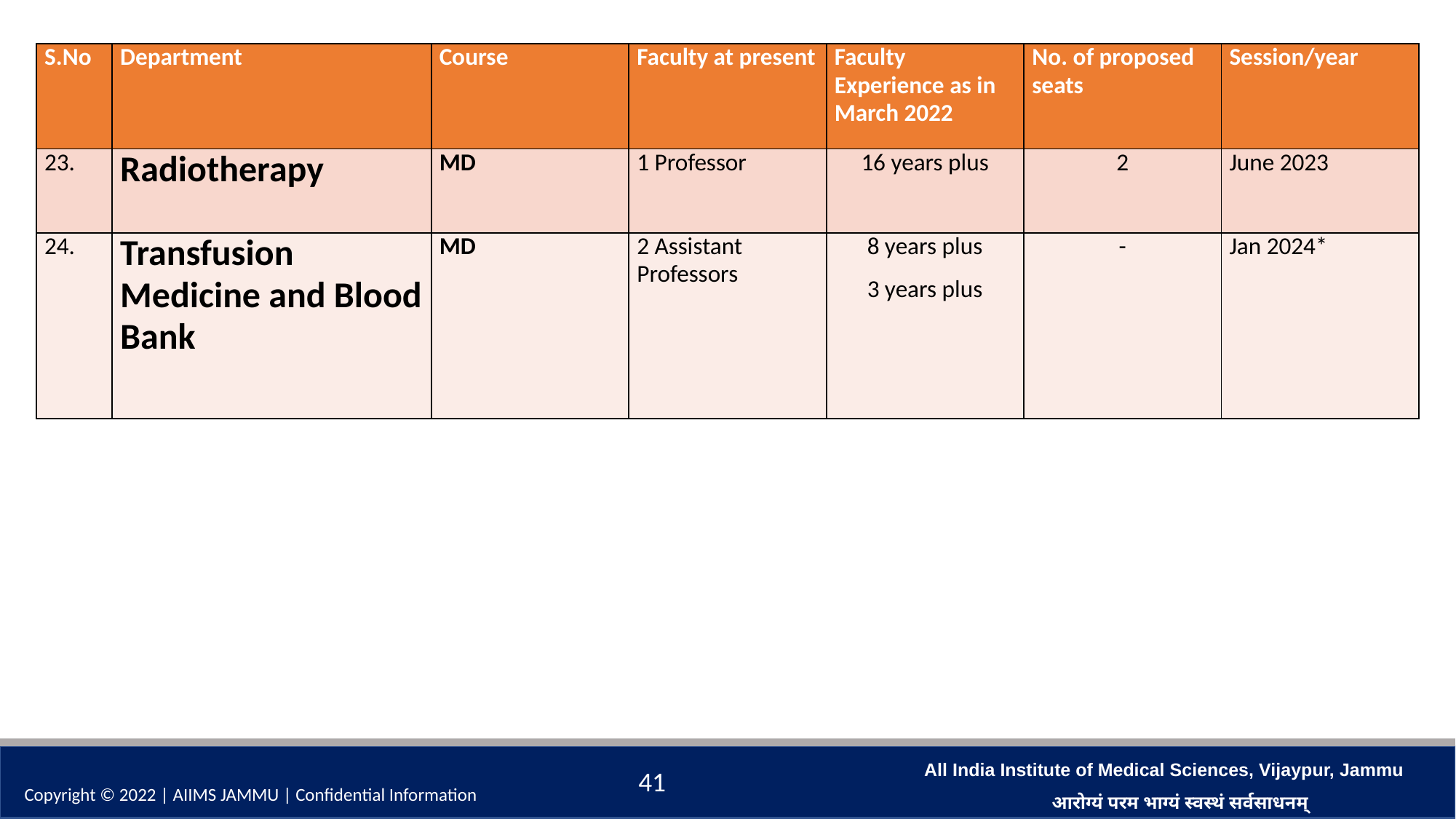

| S.No | Department | Course | Faculty at present | Faculty Experience as in March 2022 | No. of proposed seats | Session/year |
| --- | --- | --- | --- | --- | --- | --- |
| 23. | Radiotherapy | MD | 1 Professor | 16 years plus | 2 | June 2023 |
| 24. | Transfusion Medicine and Blood Bank | MD | 2 Assistant Professors | 8 years plus 3 years plus | - | Jan 2024\* |
#